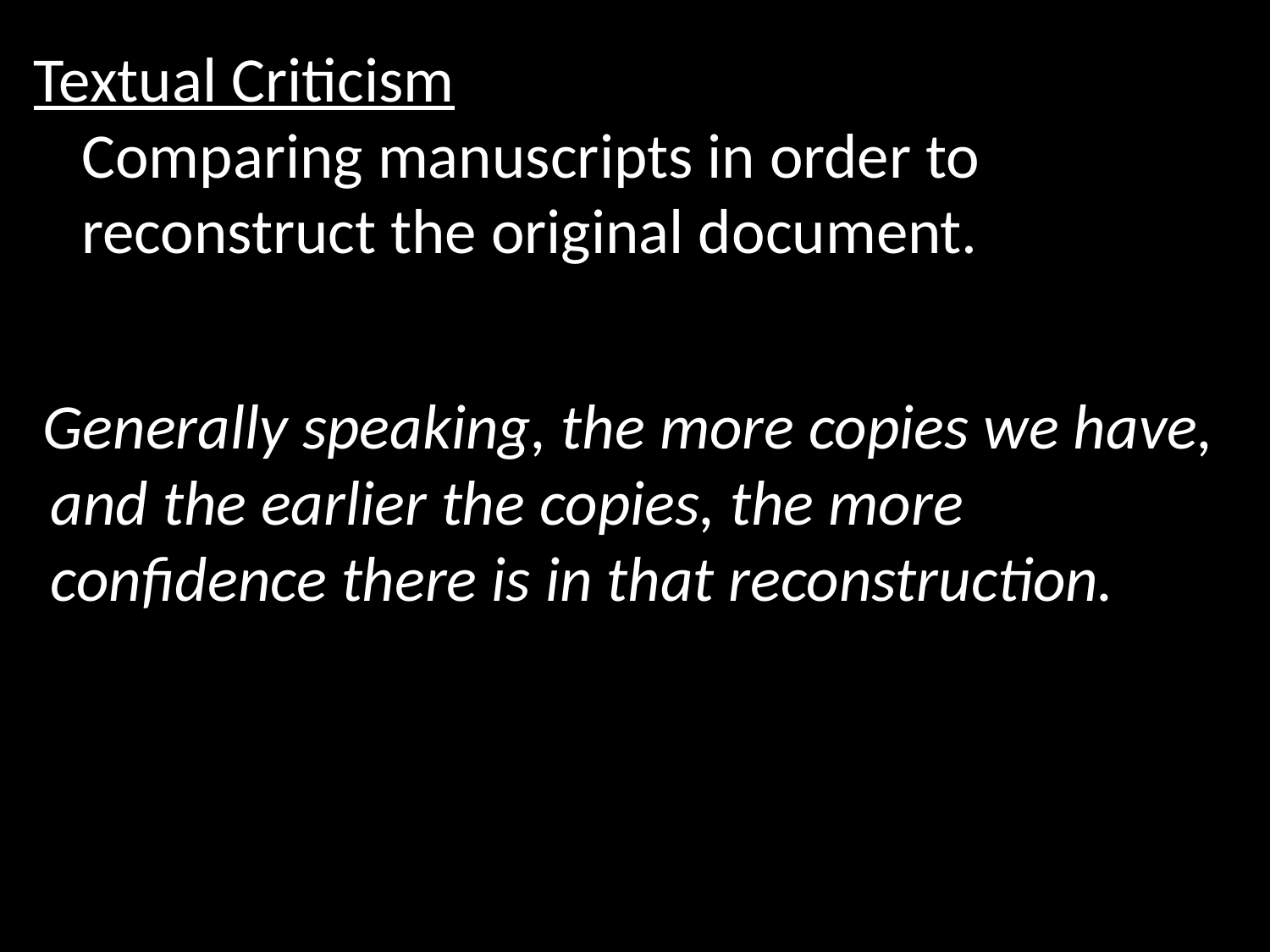

Textual Criticism
Comparing manuscripts in order to reconstruct the original document.

Generally speaking, the more copies we have, and the earlier the copies, the more confidence there is in that reconstruction.